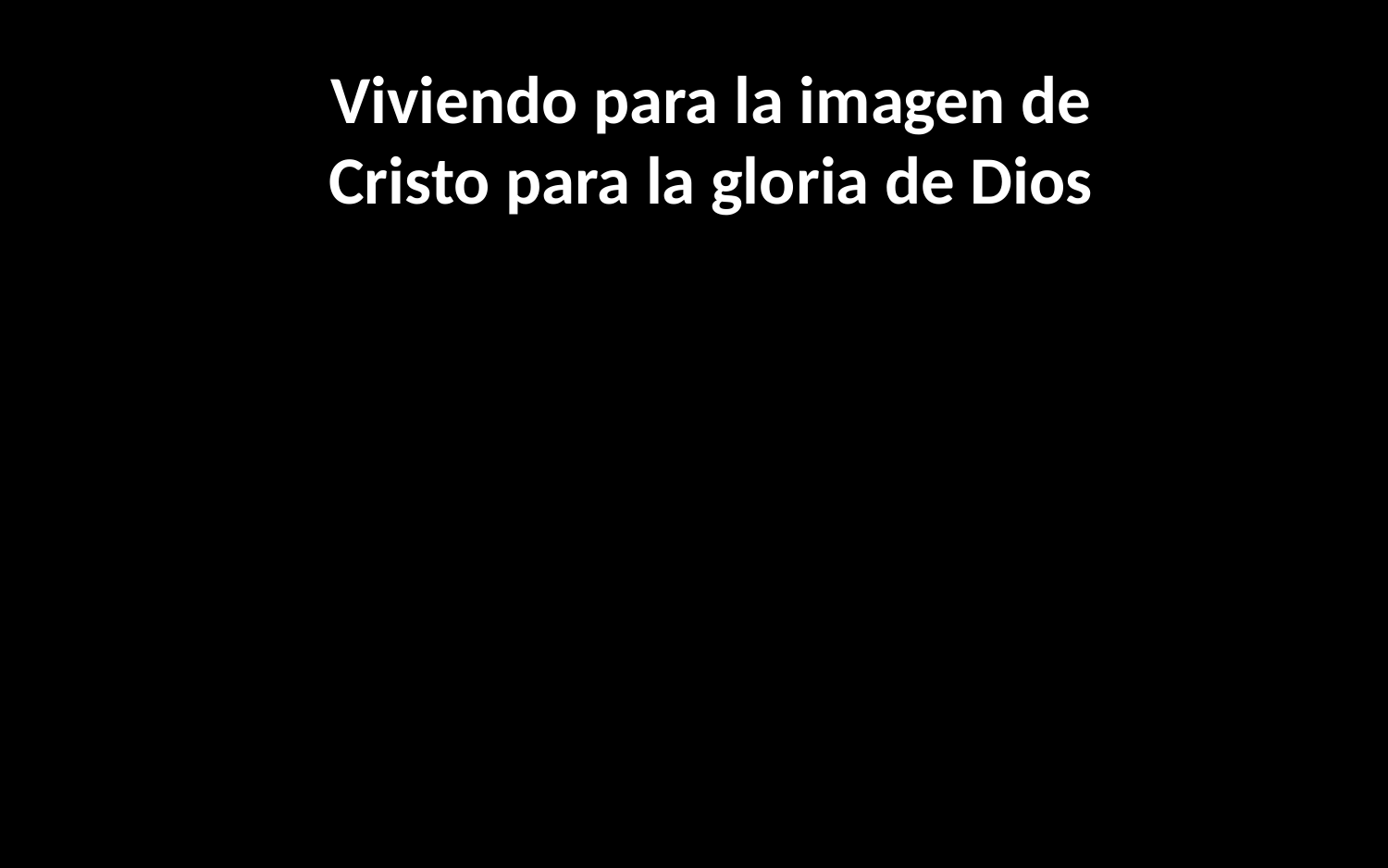

Viviendo para la imagen de Cristo para la gloria de Dios

Vocación:Gloria de Dios (3:20-21)

Personaje:Imagen de Cristo (4:13, 4:24, 5:1)
Conducta:Caminata digna (4:1)